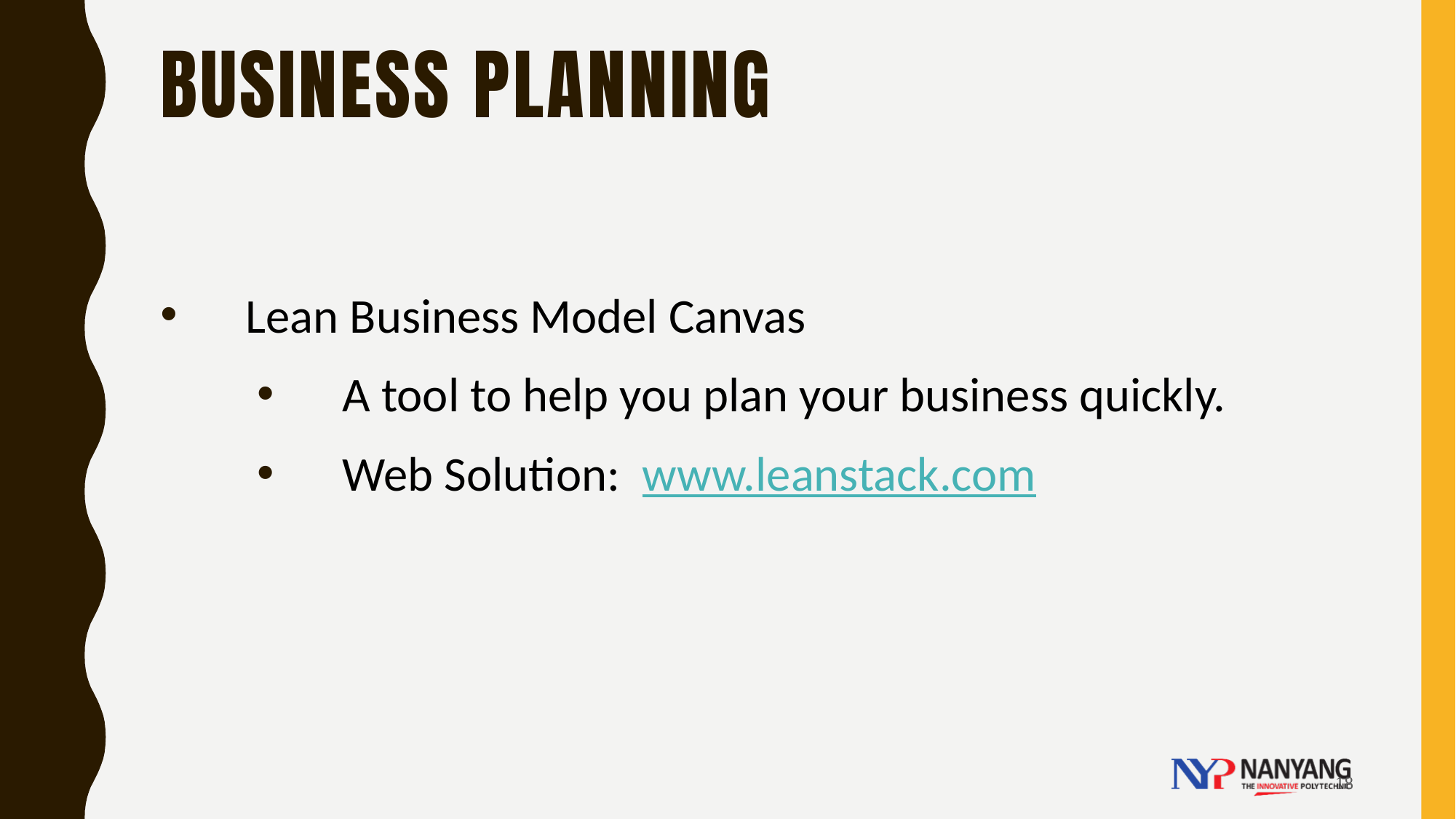

# Business Planning
Lean Business Model Canvas
A tool to help you plan your business quickly.
Web Solution:  www.leanstack.com
18